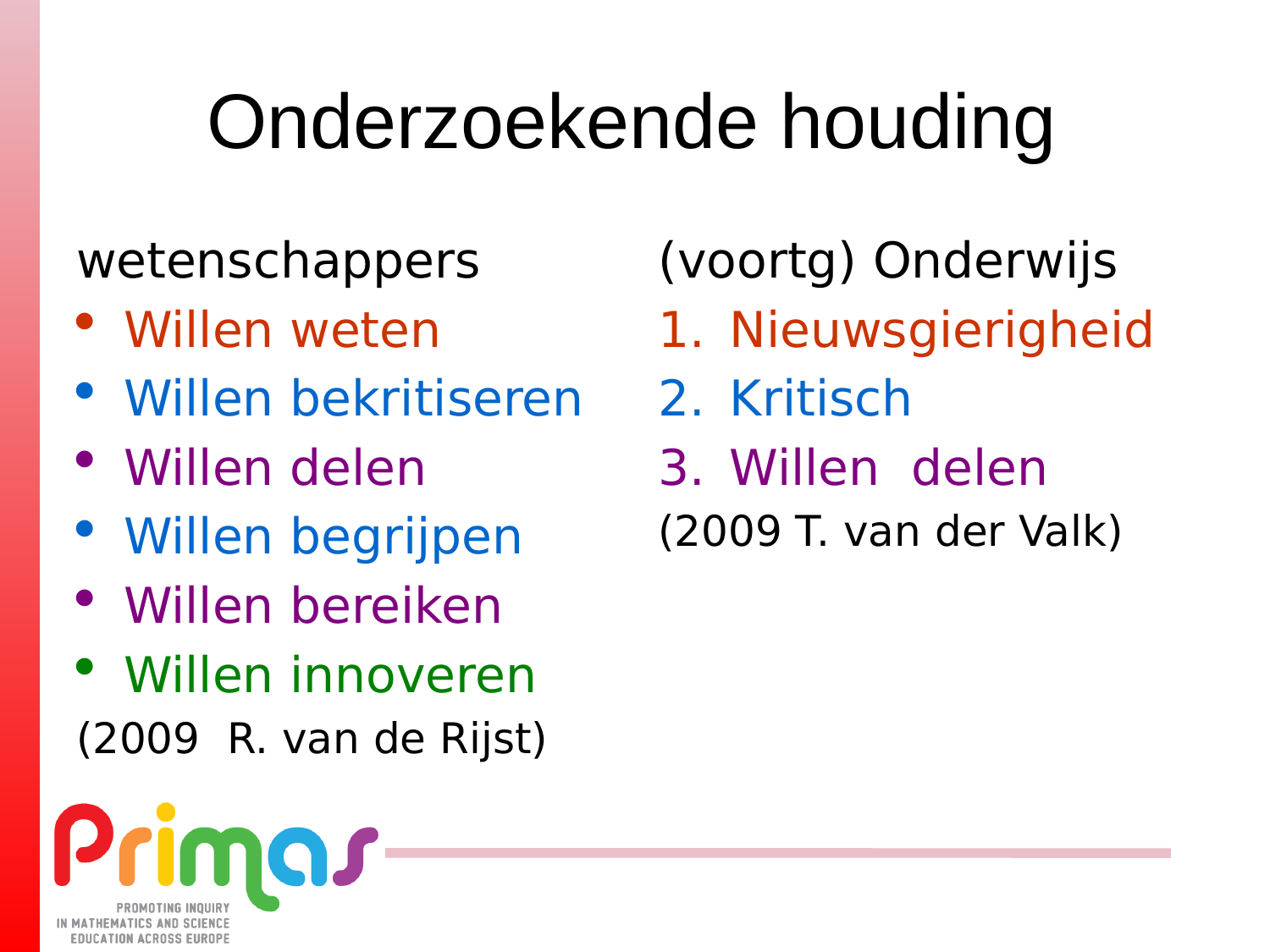

# Onderzoekende houding
wetenschappers
Willen weten
Willen bekritiseren
Willen delen
Willen begrijpen
Willen bereiken
Willen innoveren
(2009  R. van de Rijst)

(voortg) Onderwijs
Nieuwsgierigheid
Kritisch
Willen  delen
(2009 T. van der Valk)